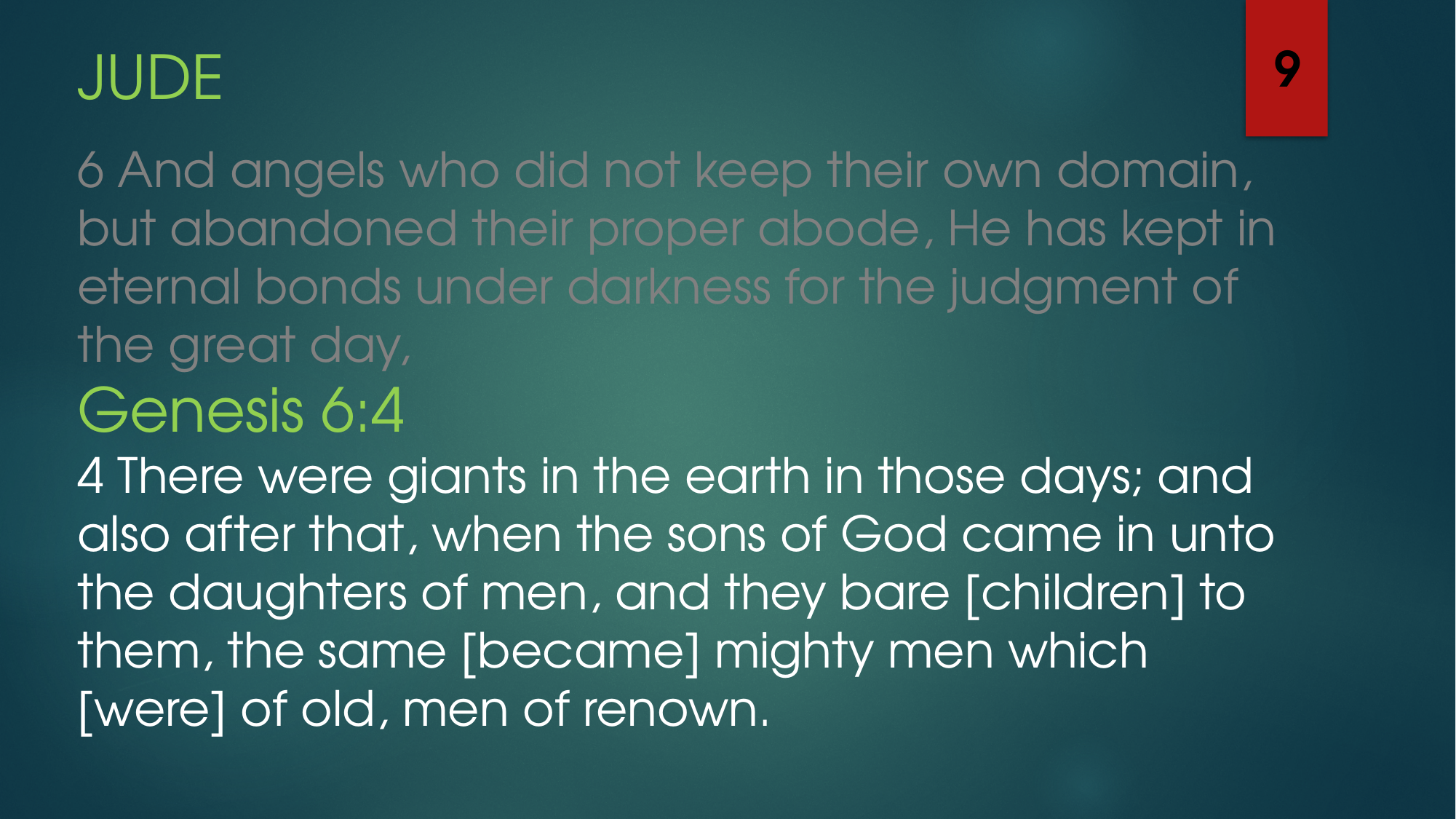

Jude
9
6 And angels who did not keep their own domain, but abandoned their proper abode, He has kept in eternal bonds under darkness for the judgment of the great day,
Genesis 6:4
4 There were giants in the earth in those days; and also after that, when the sons of God came in unto the daughters of men, and they bare [children] to them, the same [became] mighty men which [were] of old, men of renown.